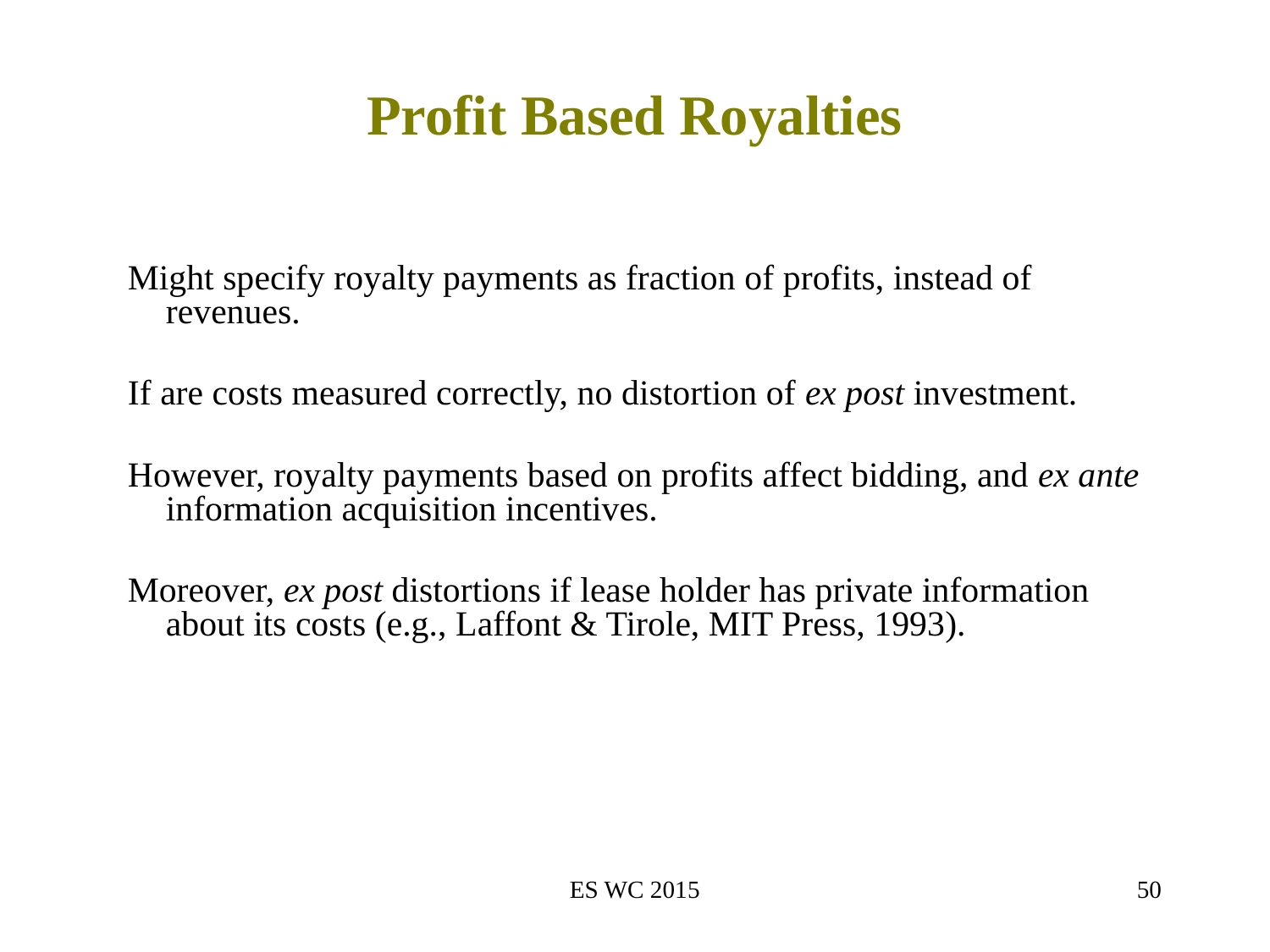

# Profit Based Royalties
Might specify royalty payments as fraction of profits, instead of revenues.

If are costs measured correctly, no distortion of ex post investment.

However, royalty payments based on profits affect bidding, and ex ante information acquisition incentives.

Moreover, ex post distortions if lease holder has private information about its costs (e.g., Laffont & Tirole, MIT Press, 1993).
ES WC 2015
50